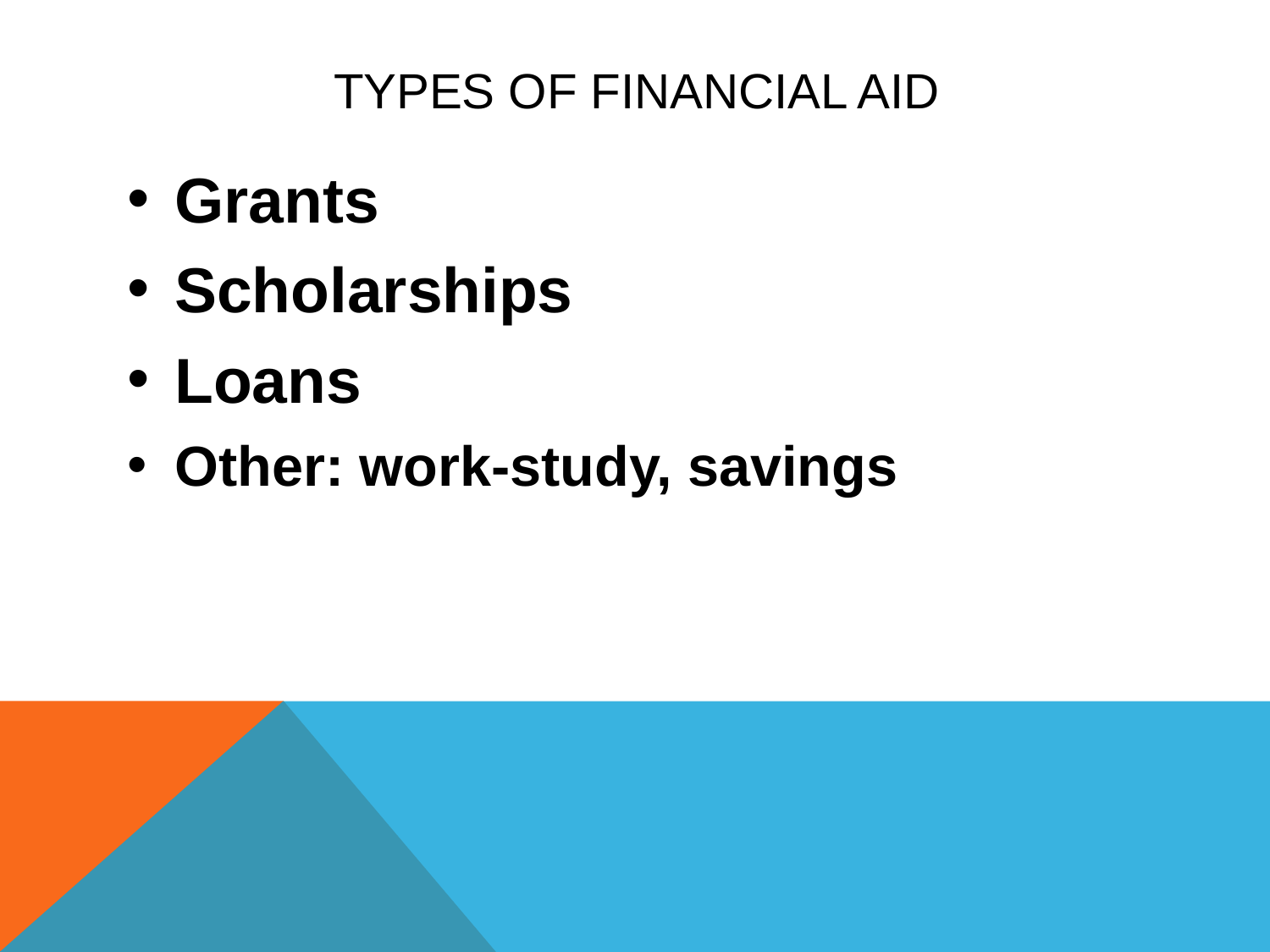

# Types of financial aid
Grants
Scholarships
Loans
Other: work-study, savings